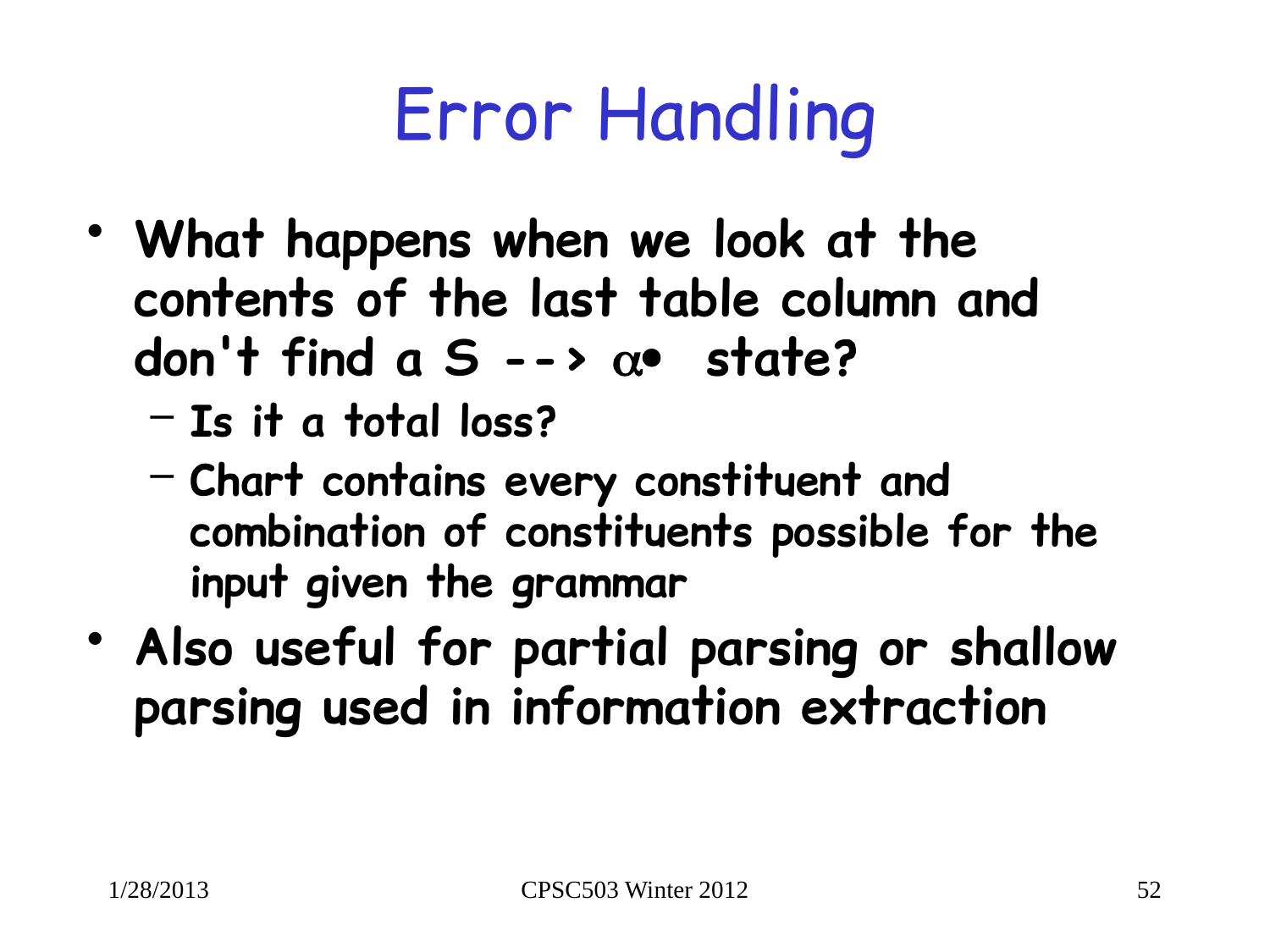

# Error Handling
What happens when we look at the contents of the last table column and don't find a S --> α•  state?
Is it a total loss?
Chart contains every constituent and combination of constituents possible for the input given the grammar
Also useful for partial parsing or shallow parsing used in information extraction
1/28/2013
CPSC503 Winter 2012
52